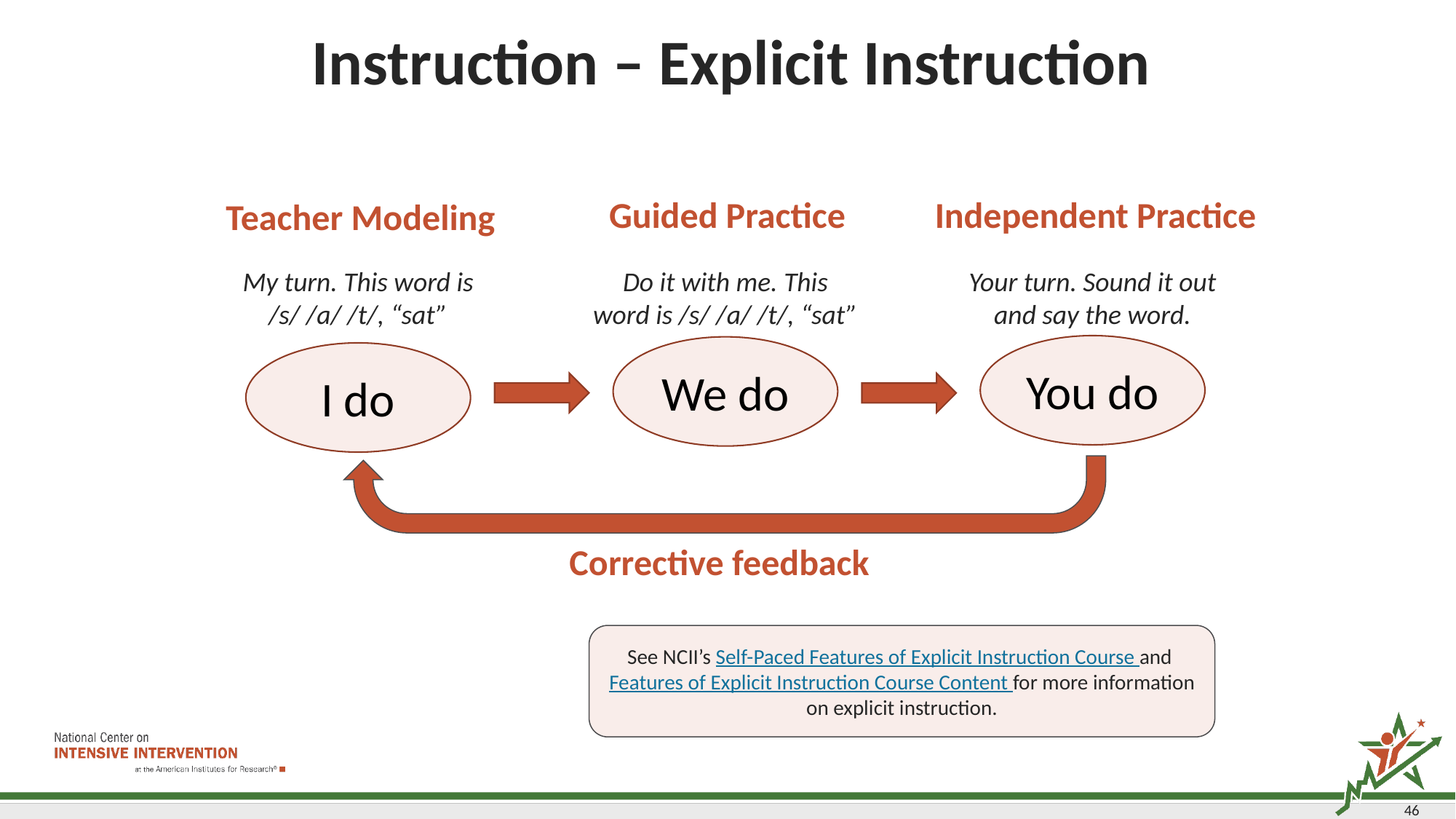

# Instruction – Explicit Instruction
Guided Practice
Independent Practice
Teacher Modeling
My turn. This word is /s/ /a/ /t/, “sat”
Do it with me. This word is /s/ /a/ /t/, “sat”
Your turn. Sound it out and say the word.
You do
We do
I do

Corrective feedback
See NCII’s Self-Paced Features of Explicit Instruction Course and Features of Explicit Instruction Course Content for more information on explicit instruction.
46